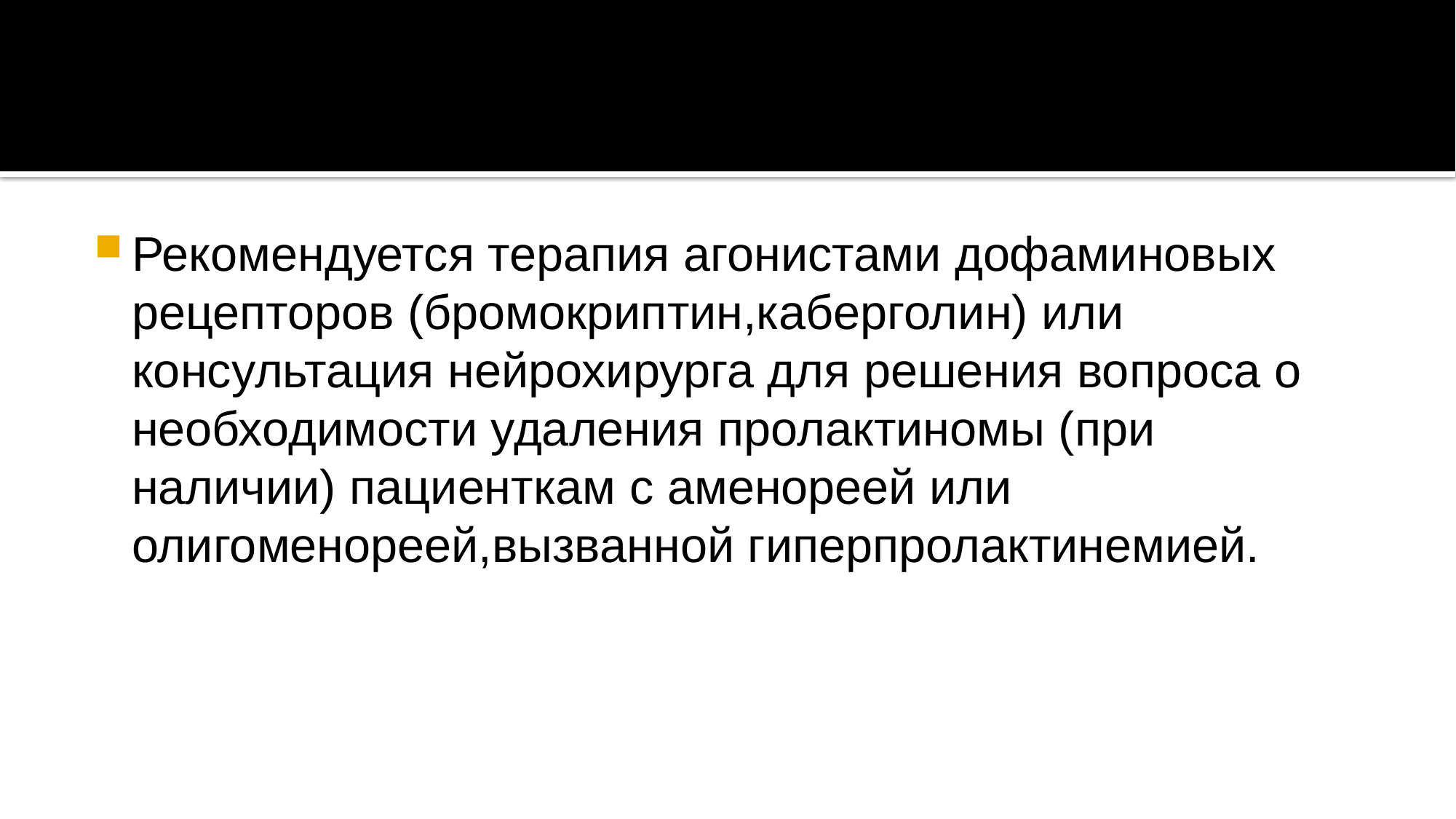

#
Рекомендуется терапия агонистами дофаминовых рецепторов (бромокриптин,каберголин) или консультация нейрохирурга для решения вопроса о необходимости удаления пролактиномы (при наличии) пациенткам с аменореей или олигоменореей,вызванной гиперпролактинемией.